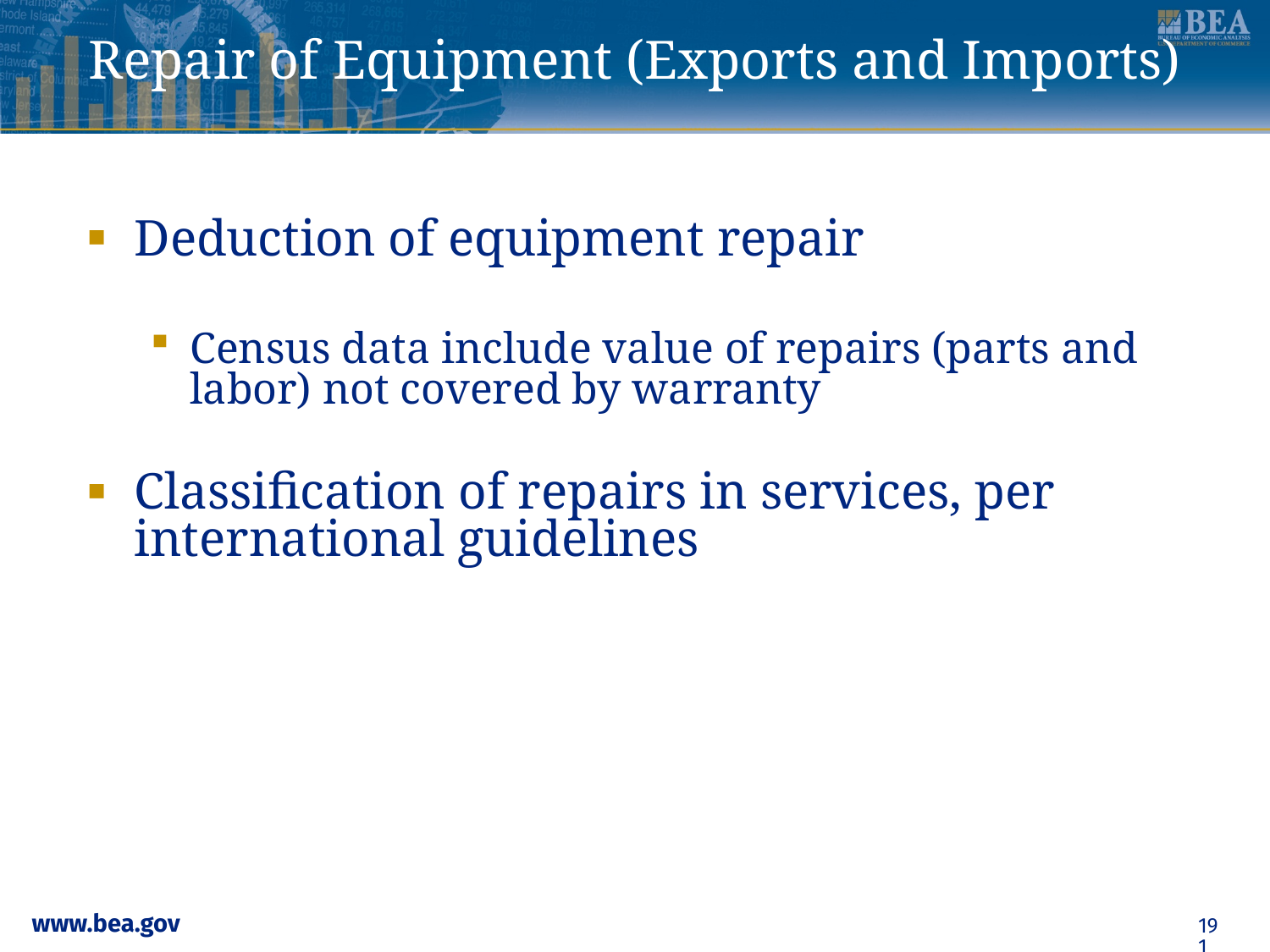

# Repair of Equipment (Exports and Imports)
Deduction of equipment repair

Census data include value of repairs (parts and labor) not covered by warranty

Classification of repairs in services, per international guidelines
191